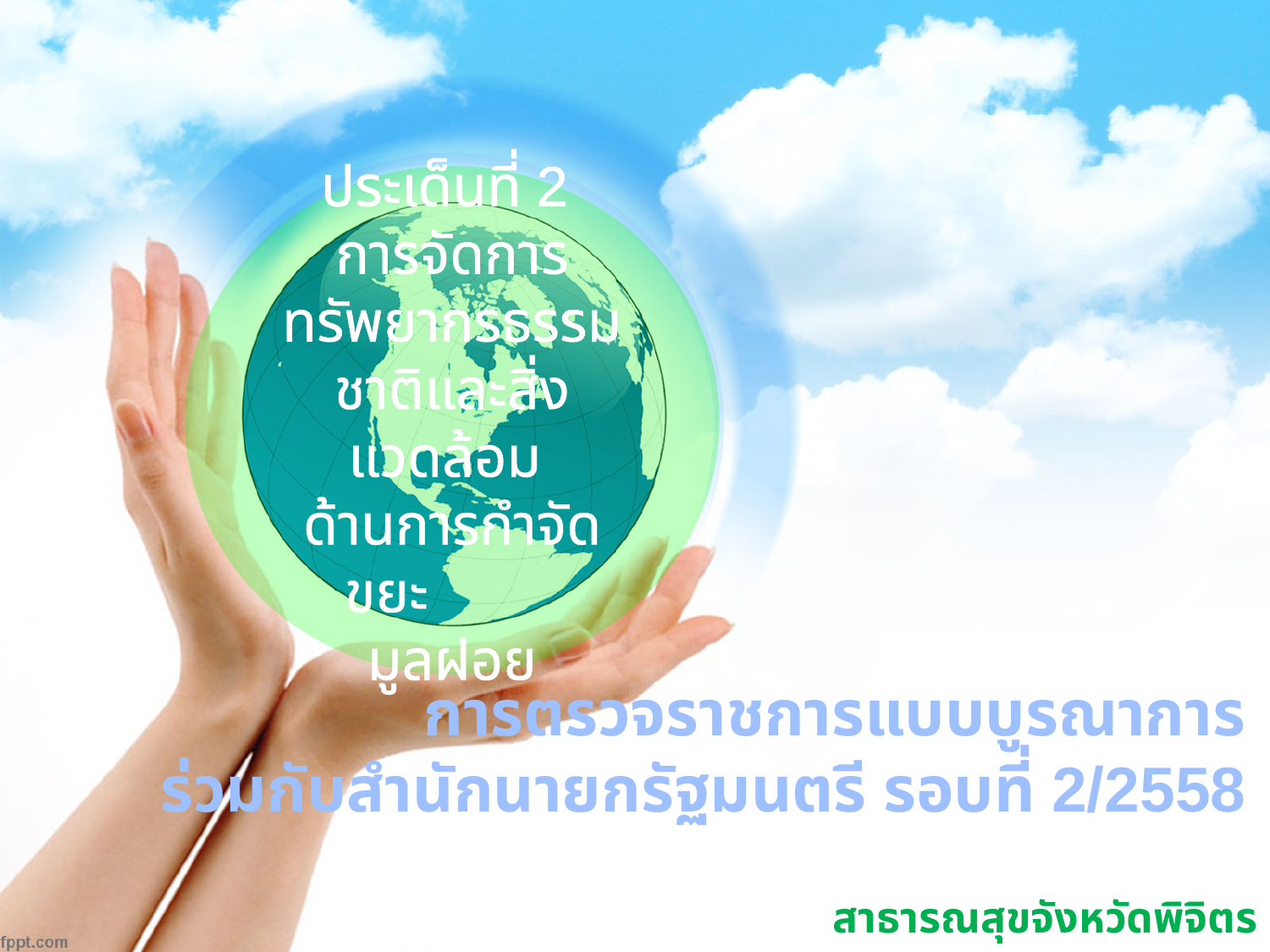

ประเด็นที่ 2
การจัดการทรัพยากรธรรมชาติและสิ่งแวดล้อม
ด้านการกำจัดขยะ          มูลฝอย

# การตรวจราชการแบบบูรณาการ ร่วมกับสำนักนายกรัฐมนตรี รอบที่ 2/2558
สาธารณสุขจังหวัดพิจิตร